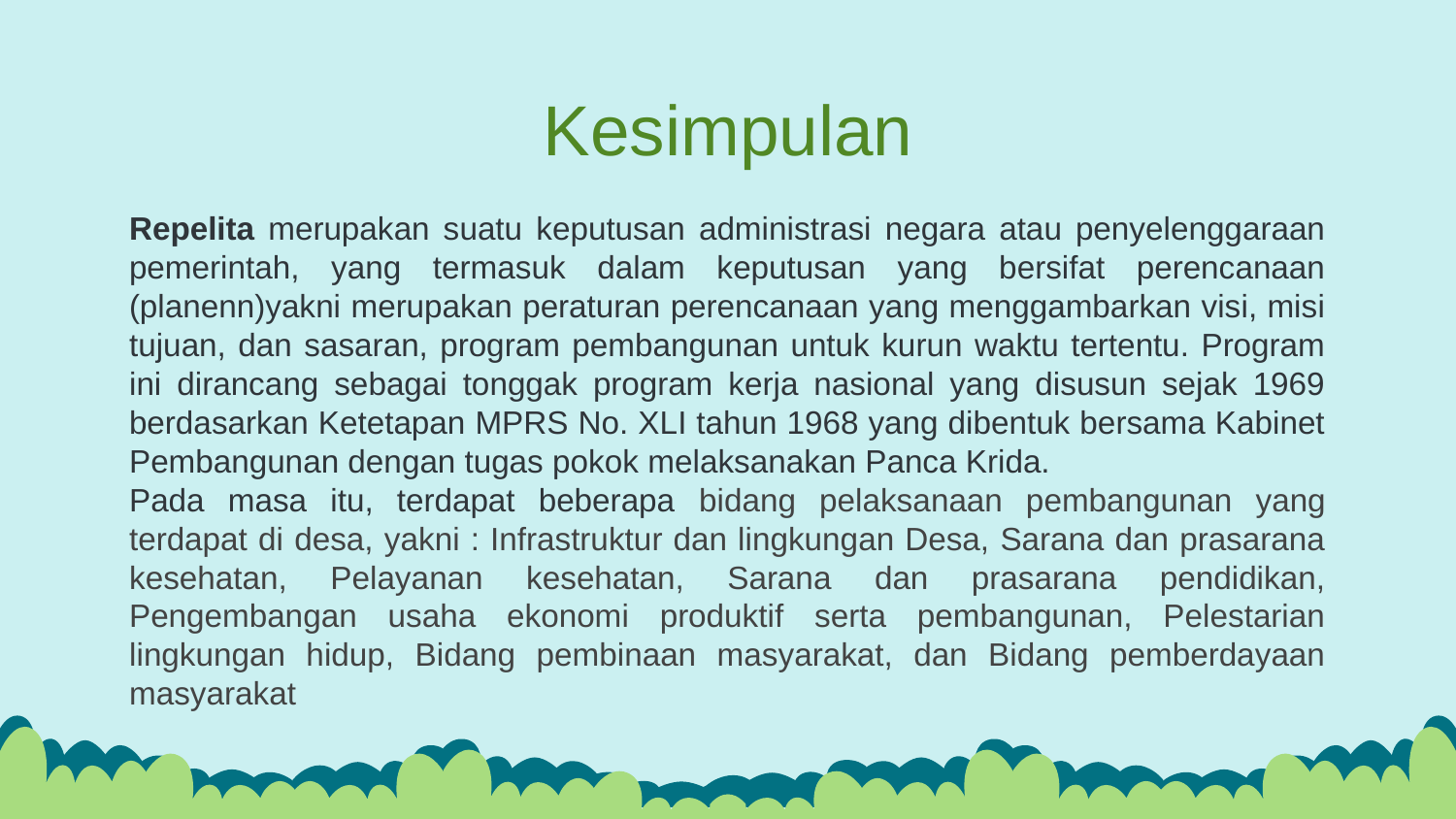

# Kesimpulan
Repelita merupakan suatu keputusan administrasi negara atau penyelenggaraan pemerintah, yang termasuk dalam keputusan yang bersifat perencanaan (planenn)yakni merupakan peraturan perencanaan yang menggambarkan visi, misi tujuan, dan sasaran, program pembangunan untuk kurun waktu tertentu. Program ini dirancang sebagai tonggak program kerja nasional yang disusun sejak 1969 berdasarkan Ketetapan MPRS No. XLI tahun 1968 yang dibentuk bersama Kabinet Pembangunan dengan tugas pokok melaksanakan Panca Krida.
Pada masa itu, terdapat beberapa bidang pelaksanaan pembangunan yang terdapat di desa, yakni : Infrastruktur dan lingkungan Desa, Sarana dan prasarana kesehatan, Pelayanan kesehatan, Sarana dan prasarana pendidikan, Pengembangan usaha ekonomi produktif serta pembangunan, Pelestarian lingkungan hidup, Bidang pembinaan masyarakat, dan Bidang pemberdayaan masyarakat